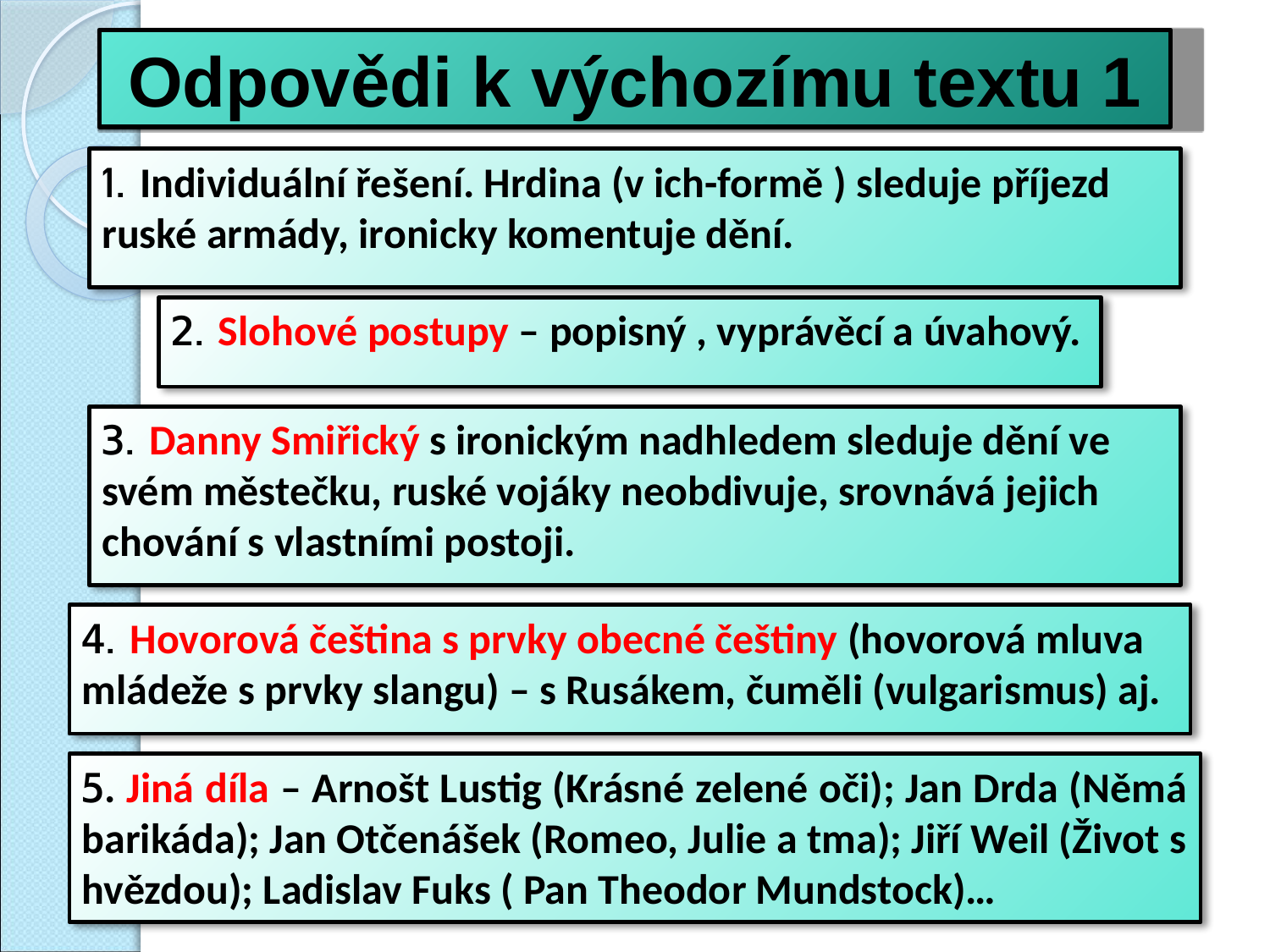

Odpovědi k výchozímu textu 1
1. Individuální řešení. Hrdina (v ich-formě ) sleduje příjezd ruské armády, ironicky komentuje dění.
2. Slohové postupy – popisný , vyprávěcí a úvahový.
3. Danny Smiřický s ironickým nadhledem sleduje dění ve svém městečku, ruské vojáky neobdivuje, srovnává jejich chování s vlastními postoji.
4. Hovorová čeština s prvky obecné češtiny (hovorová mluva mládeže s prvky slangu) – s Rusákem, čuměli (vulgarismus) aj.
5. Jiná díla – Arnošt Lustig (Krásné zelené oči); Jan Drda (Němá barikáda); Jan Otčenášek (Romeo, Julie a tma); Jiří Weil (Život s hvězdou); Ladislav Fuks ( Pan Theodor Mundstock)…